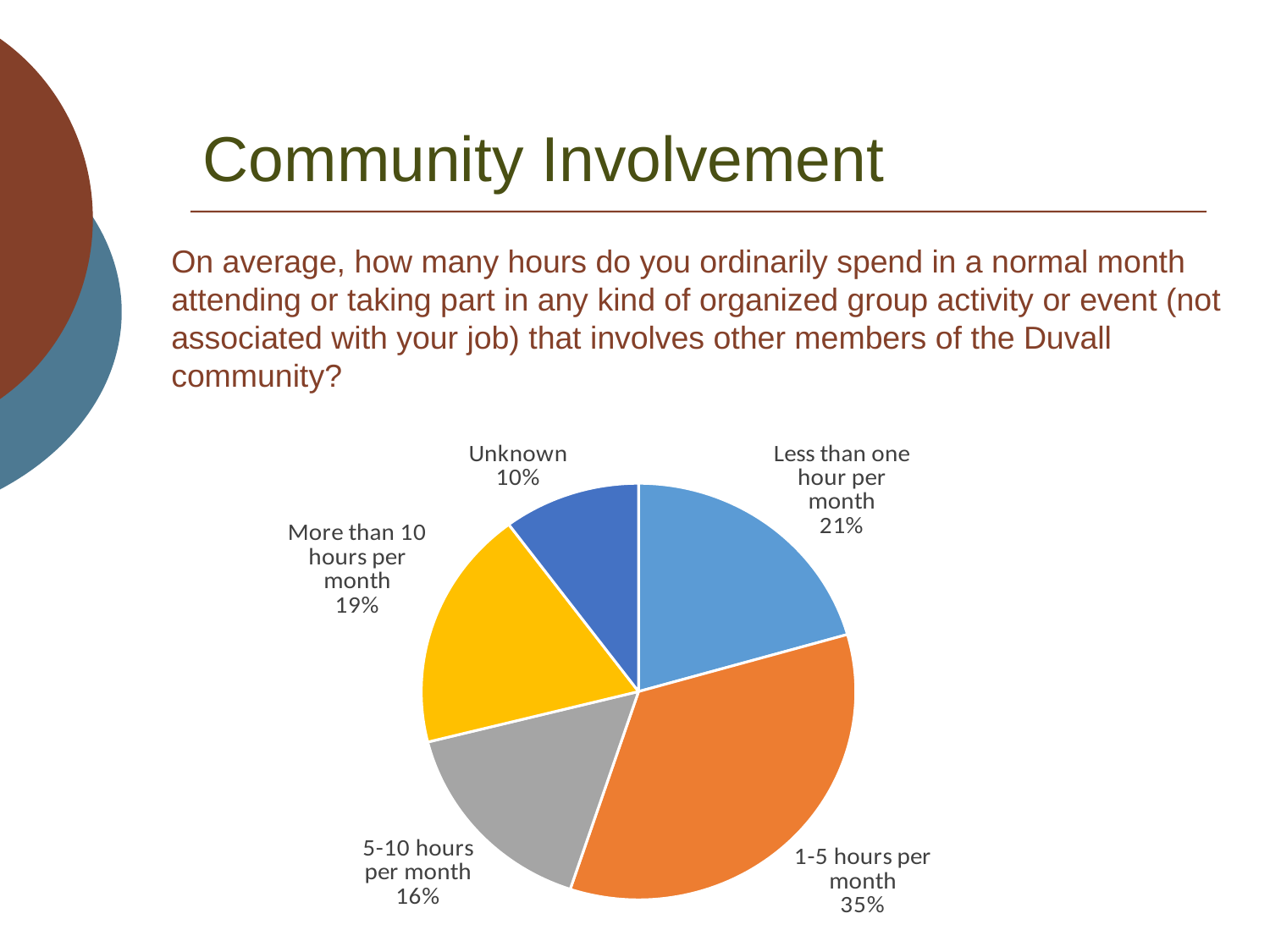

# Community Involvement
On average, how many hours do you ordinarily spend in a normal month attending or taking part in any kind of organized group activity or event (not associated with your job) that involves other members of the Duvall community?

### Chart

| Category | Total |
|---|---|
| Less than one hour per month | 99.0 |
| 1-5 hours per month | 166.0 |
| 5-10 hours per month | 77.0 |
| More than 10 hours per month | 90.0 |
| Unknown | 49.0 |